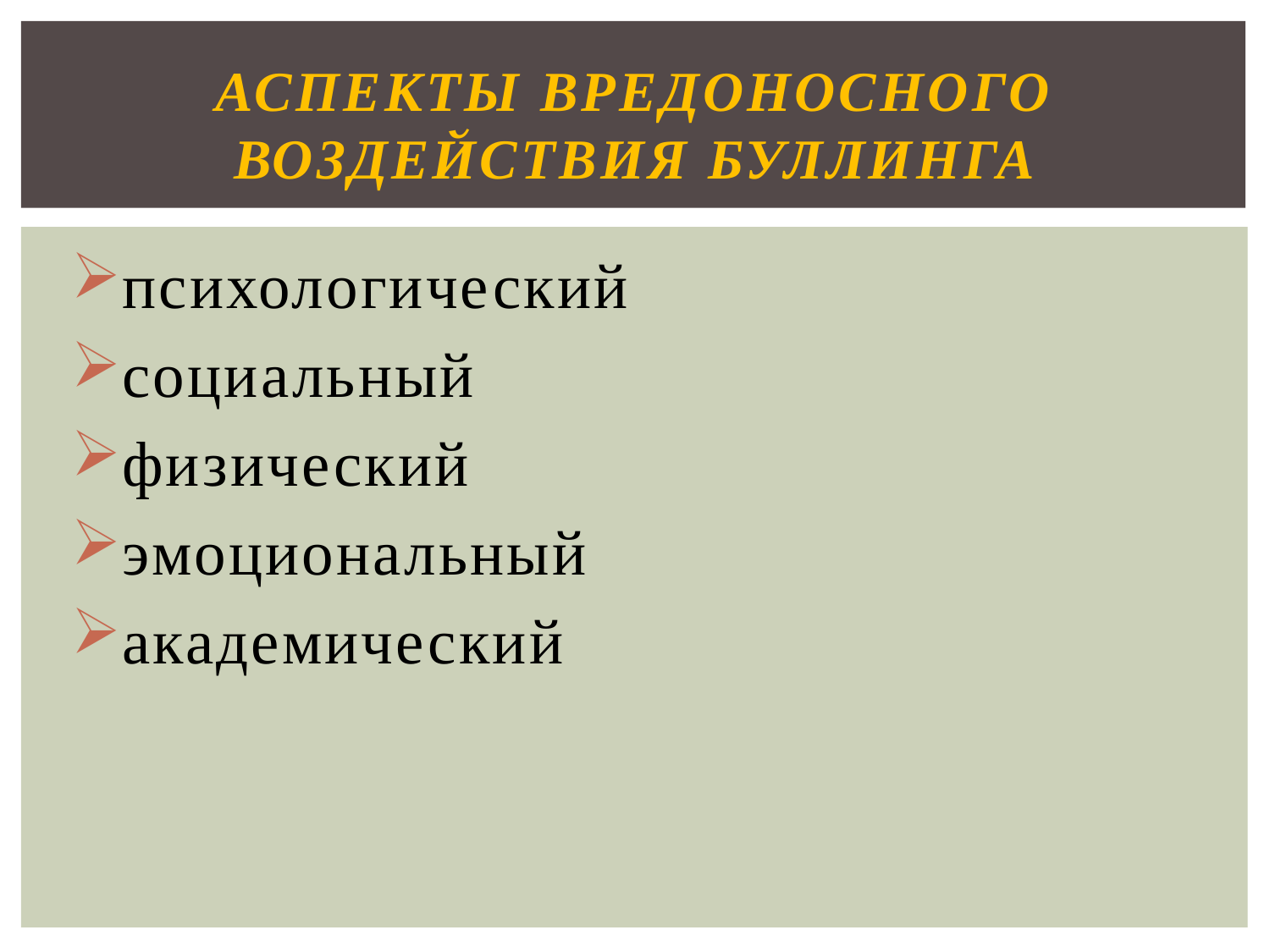

# Аспекты вредоносного воздействия буллинга
психологический
социальный
физический
эмоциональный
академический